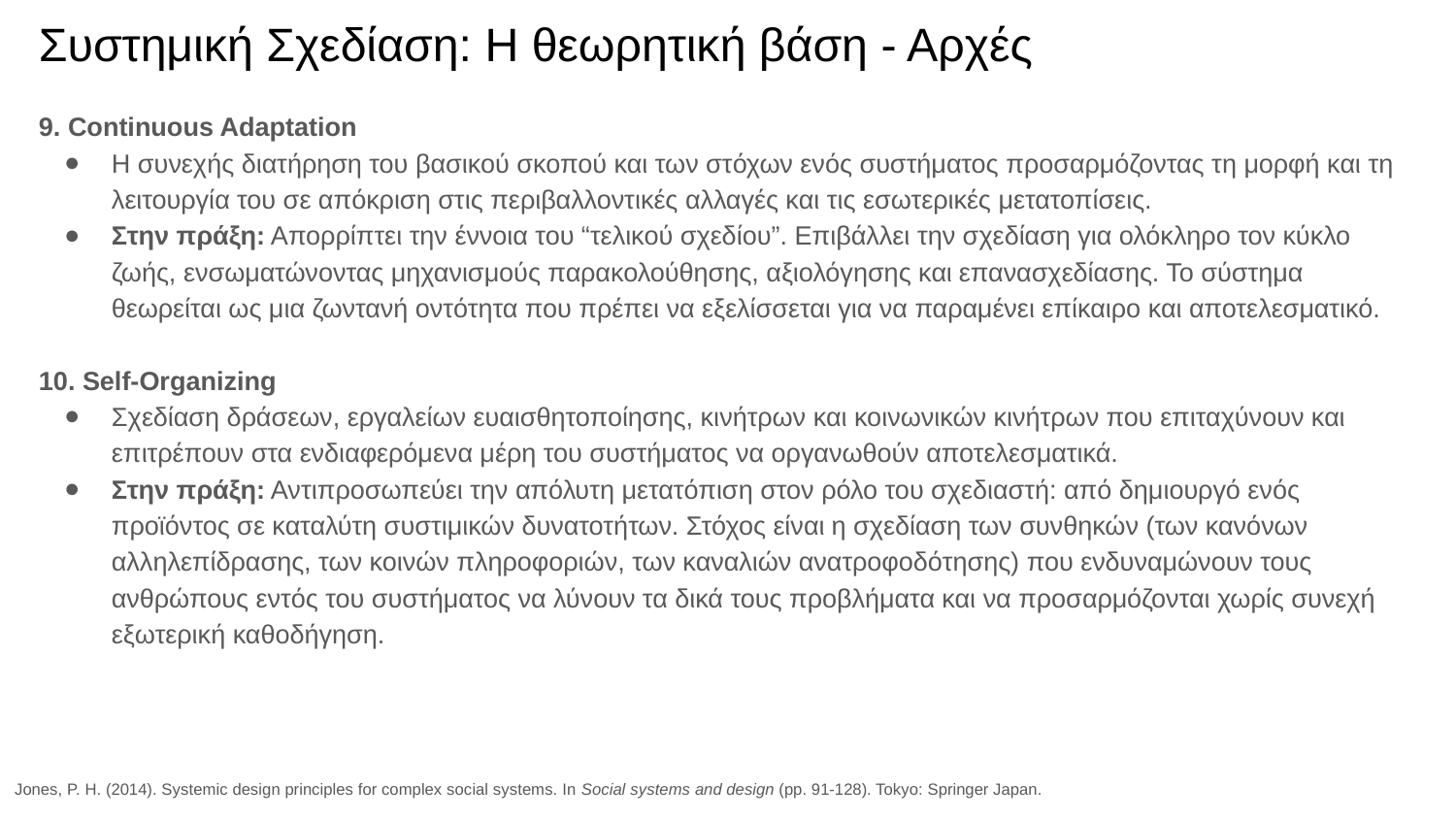

# Συστημική Σχεδίαση: H θεωρητική βάση - Αρχές
9. Continuous Adaptation
Η συνεχής διατήρηση του βασικού σκοπού και των στόχων ενός συστήματος προσαρμόζοντας τη μορφή και τη λειτουργία του σε απόκριση στις περιβαλλοντικές αλλαγές και τις εσωτερικές μετατοπίσεις.
Στην πράξη: Απορρίπτει την έννοια του “τελικού σχεδίου”. Επιβάλλει την σχεδίαση για ολόκληρο τον κύκλο ζωής, ενσωματώνοντας μηχανισμούς παρακολούθησης, αξιολόγησης και επανασχεδίασης. Το σύστημα θεωρείται ως μια ζωντανή οντότητα που πρέπει να εξελίσσεται για να παραμένει επίκαιρο και αποτελεσματικό.

10. Self-Organizing
Σχεδίαση δράσεων, εργαλείων ευαισθητοποίησης, κινήτρων και κοινωνικών κινήτρων που επιταχύνουν και επιτρέπουν στα ενδιαφερόμενα μέρη του συστήματος να οργανωθούν αποτελεσματικά.
Στην πράξη: Αντιπροσωπεύει την απόλυτη μετατόπιση στον ρόλο του σχεδιαστή: από δημιουργό ενός προϊόντος σε καταλύτη συστιμικών δυνατοτήτων. Στόχος είναι η σχεδίαση των συνθηκών (των κανόνων αλληλεπίδρασης, των κοινών πληροφοριών, των καναλιών ανατροφοδότησης) που ενδυναμώνουν τους ανθρώπους εντός του συστήματος να λύνουν τα δικά τους προβλήματα και να προσαρμόζονται χωρίς συνεχή εξωτερική καθοδήγηση.
Jones, P. H. (2014). Systemic design principles for complex social systems. In Social systems and design (pp. 91-128). Tokyo: Springer Japan.